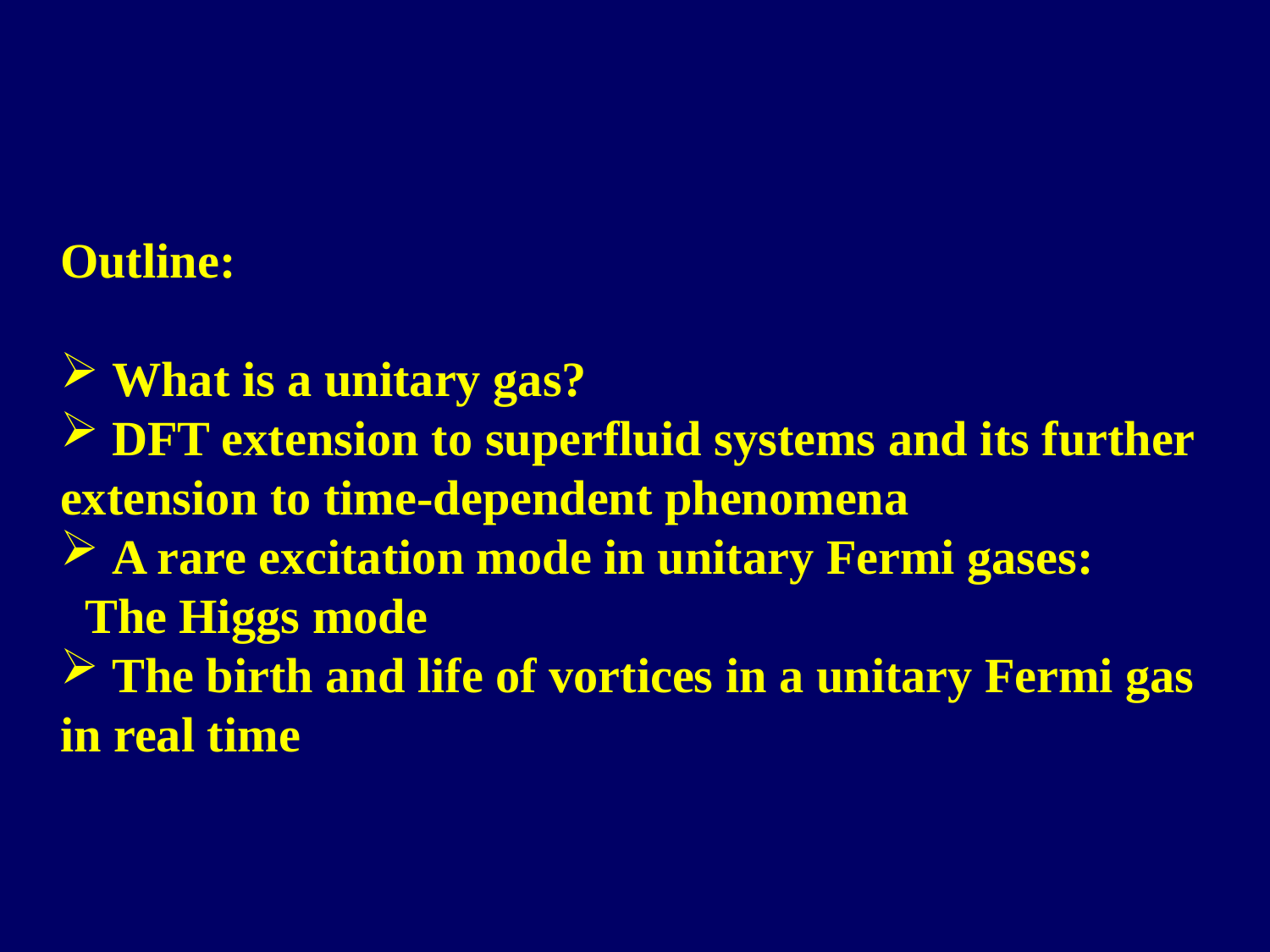

Outline:

 What is a unitary gas?
 DFT extension to superfluid systems and its further
extension to time-dependent phenomena
 A rare excitation mode in unitary Fermi gases:
  The Higgs mode
 The birth and life of vortices in a unitary Fermi gas
in real time